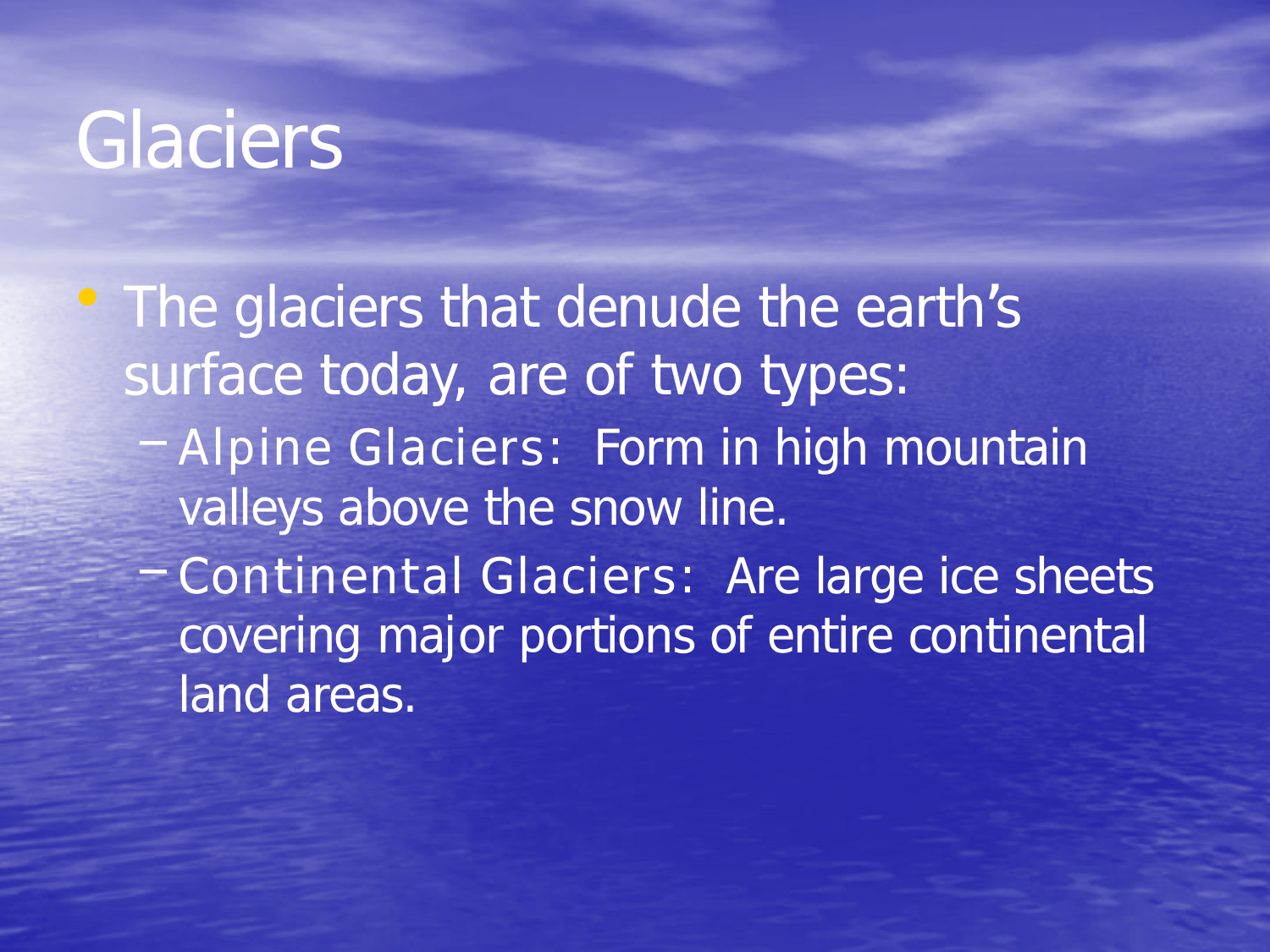

# Glaciers
The glaciers that denude the earth’s surface today, are of two types:
Alpine Glaciers:  Form in high mountain valleys above the snow line.
Continental Glaciers:  Are large ice sheets covering major portions of entire continental land areas.